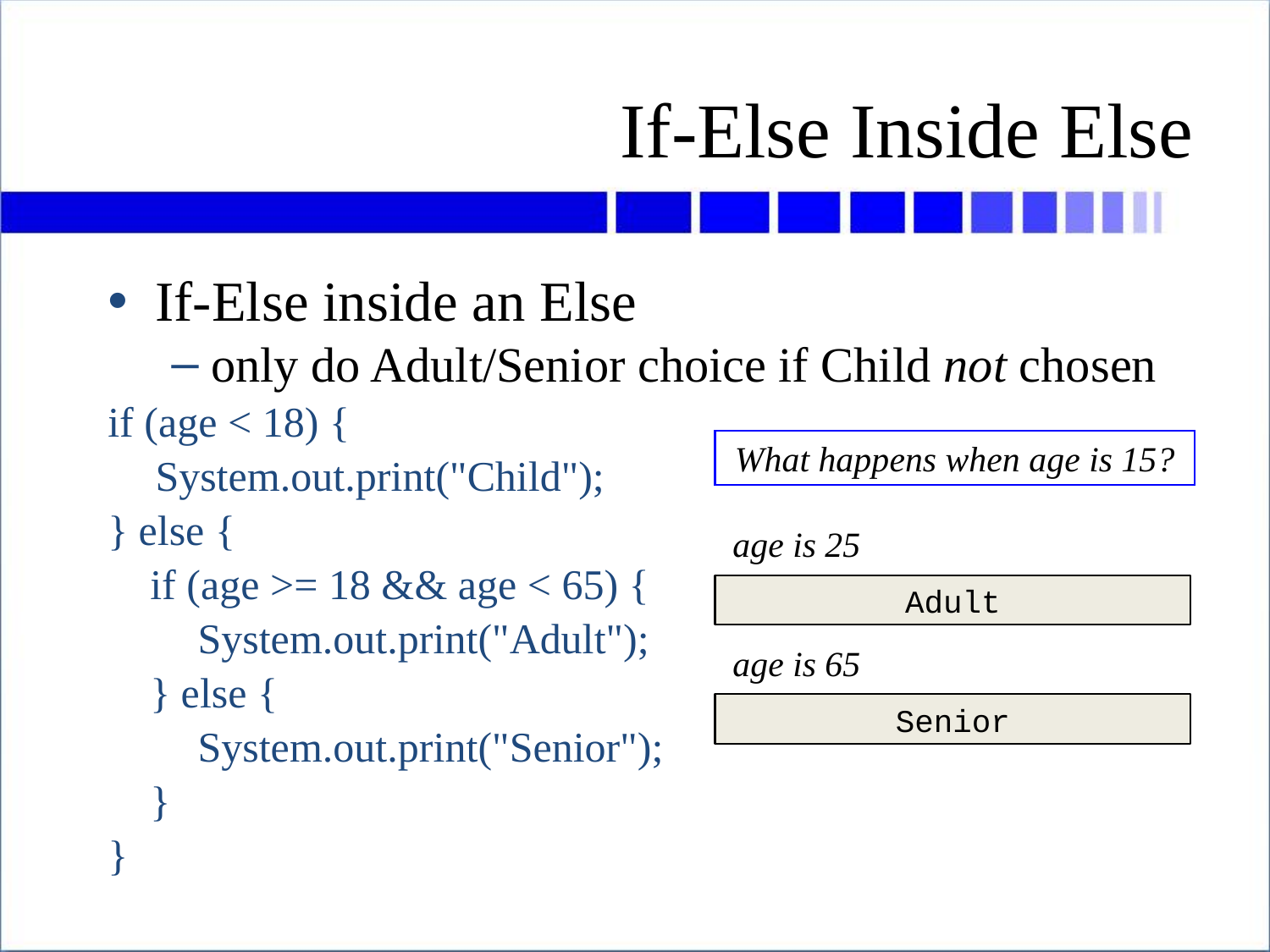

# If-Else Inside Else
If-Else inside an Else
only do Adult/Senior choice if Child not chosen
if (age < 18) {
	System.out.print("Child");
} else {
    if (age >= 18 && age < 65) {
	    System.out.print("Adult");
    } else {
	    System.out.print("Senior");
    }
}
What happens when age is 15?
age is 25
Adult
age is 65
Senior